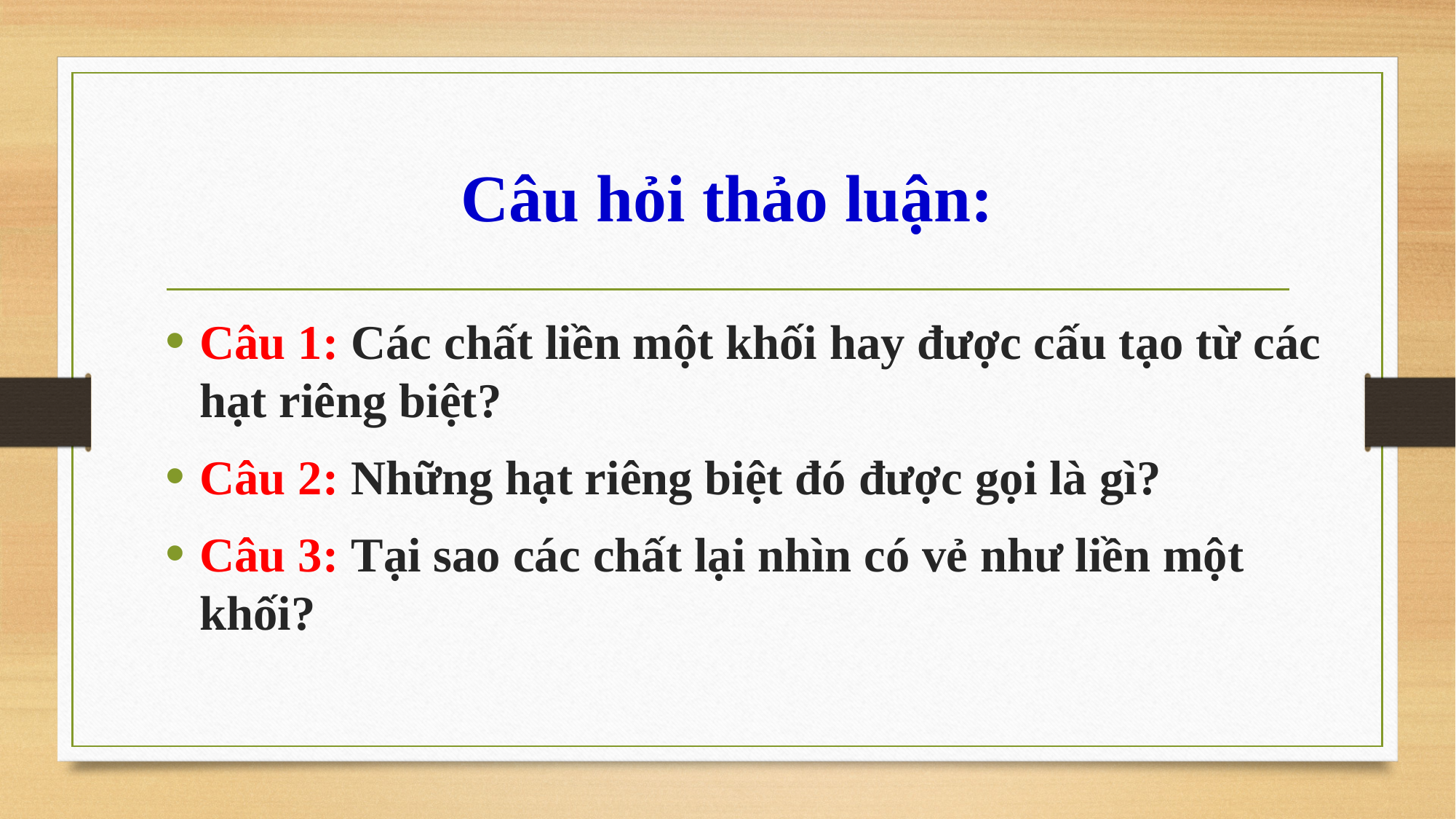

# Câu hỏi thảo luận:
Câu 1: Các chất liền một khối hay được cấu tạo từ các hạt riêng biệt?
Câu 2: Những hạt riêng biệt đó được gọi là gì?
Câu 3: Tại sao các chất lại nhìn có vẻ như liền một khối?